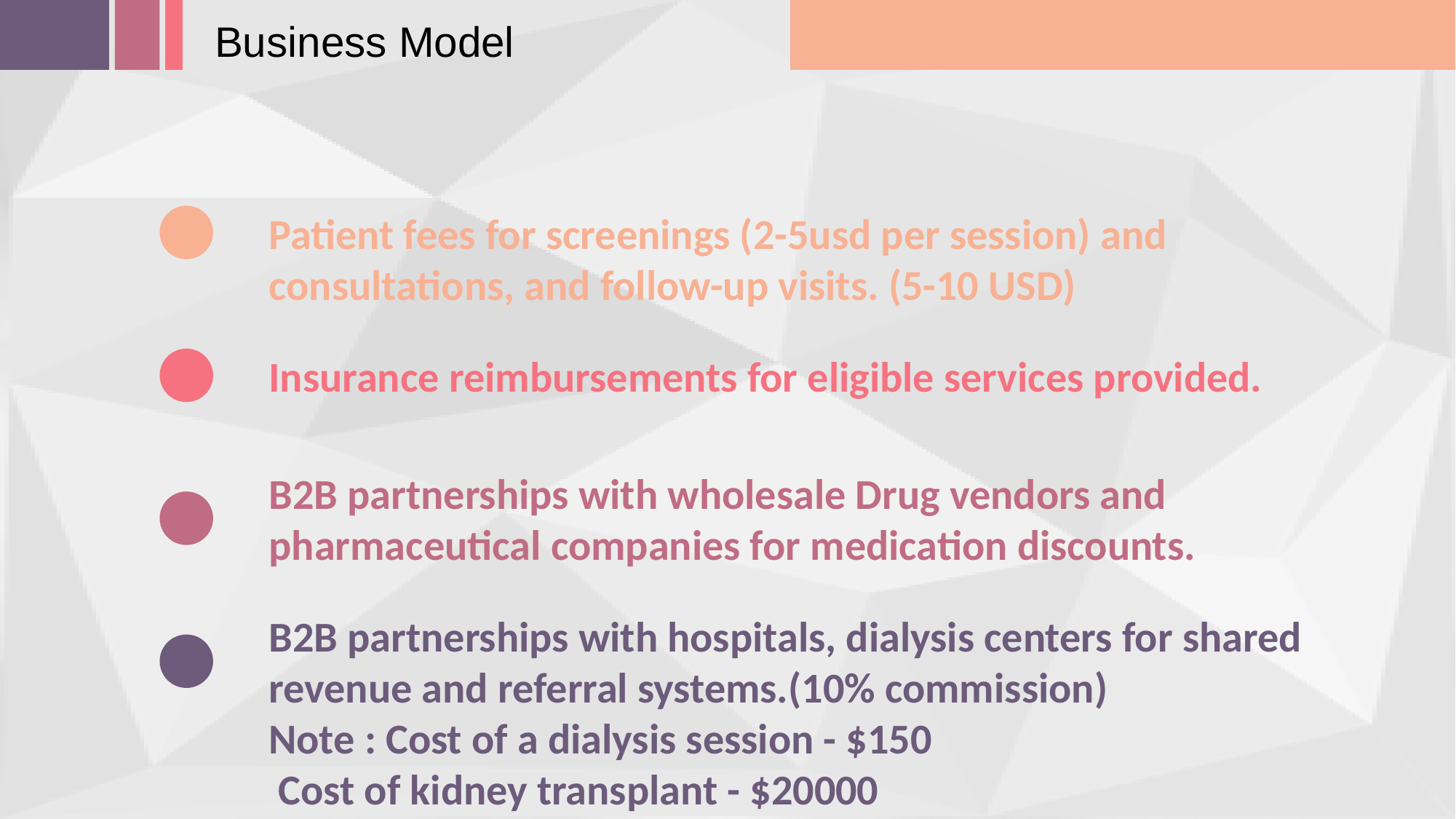

Business Model
Patient fees for screenings (2-5usd per session) and
consultations, and follow-up visits. (5-10 USD)

Insurance reimbursements for eligible services provided.

B2B partnerships with wholesale Drug vendors and pharmaceutical companies for medication discounts.

B2B partnerships with hospitals, dialysis centers for shared revenue and referral systems.(10% commission)
Note : Cost of a dialysis session - $150
 Cost of kidney transplant - $20000